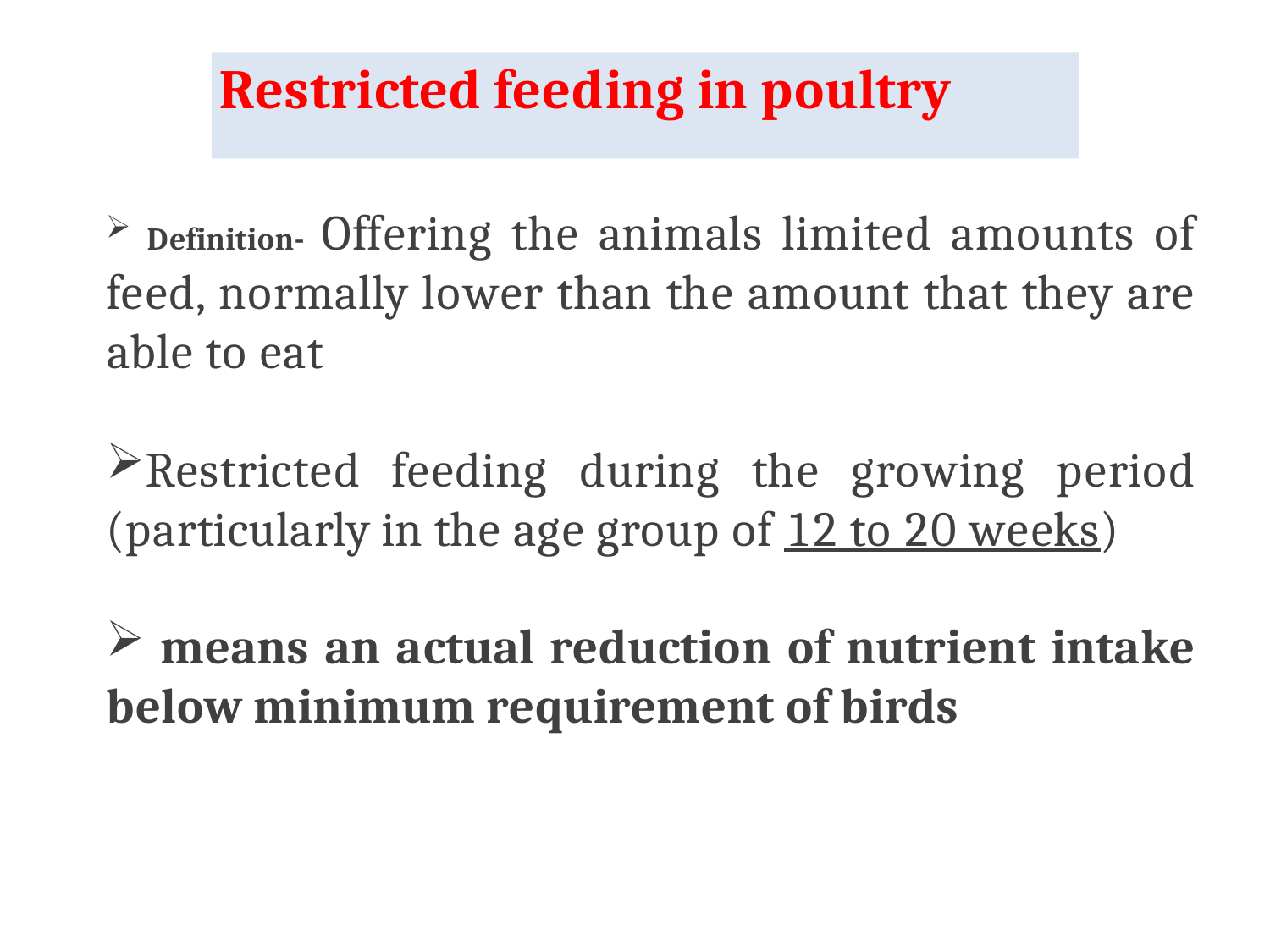

# Restricted feeding in poultry
 Definition- Offering the animals limited amounts of feed, normally lower than the amount that they are able to eat

Restricted feeding during the growing period (particularly in the age group of 12 to 20 weeks)

 means an actual reduction of nutrient intake below minimum requirement of birds